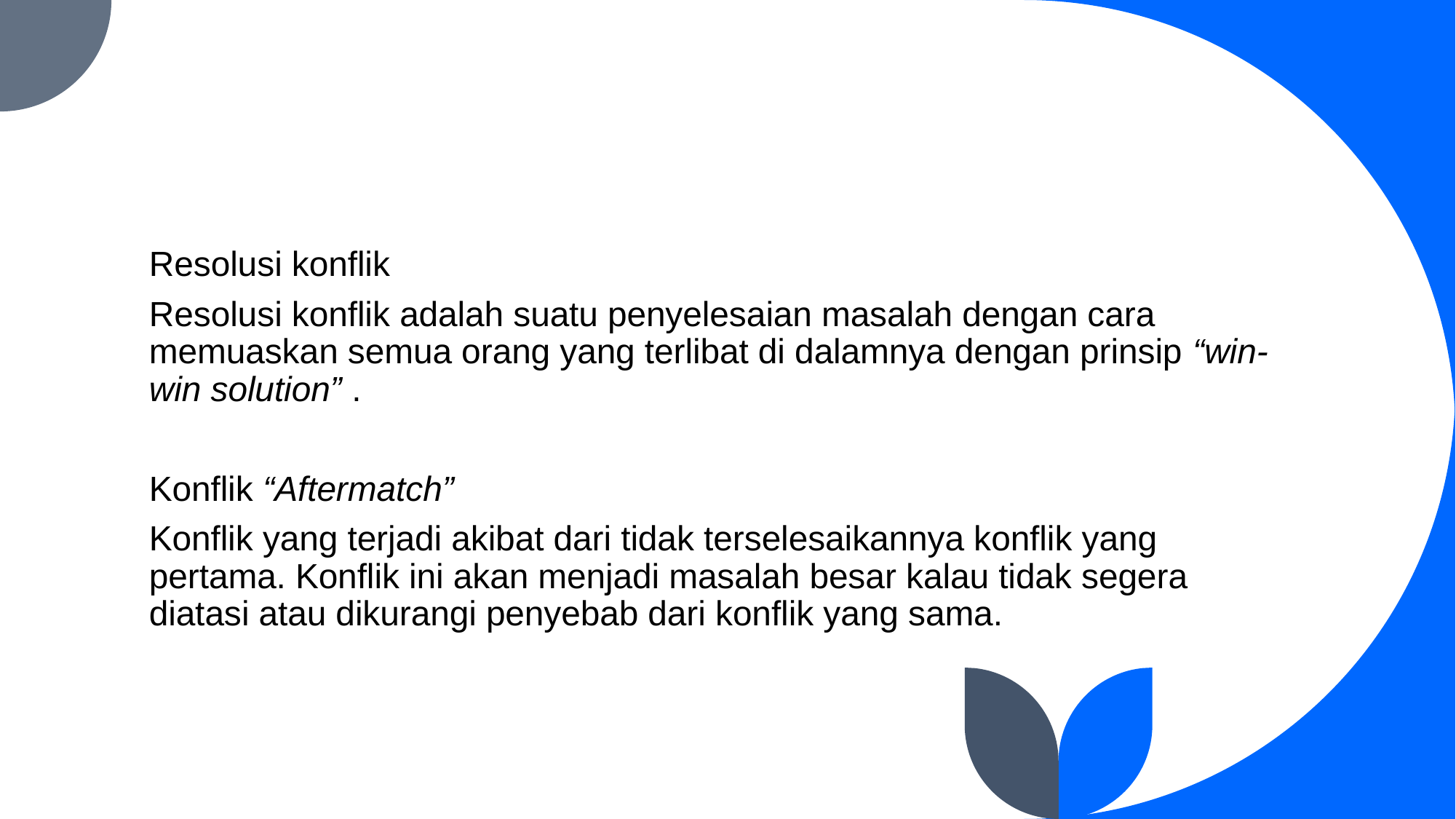

#
Resolusi konflik
Resolusi konflik adalah suatu penyelesaian masalah dengan cara memuaskan semua orang yang terlibat di dalamnya dengan prinsip “win-win solution” .

Konflik “Aftermatch”
Konflik yang terjadi akibat dari tidak terselesaikannya konflik yang pertama. Konflik ini akan menjadi masalah besar kalau tidak segera diatasi atau dikurangi penyebab dari konflik yang sama.